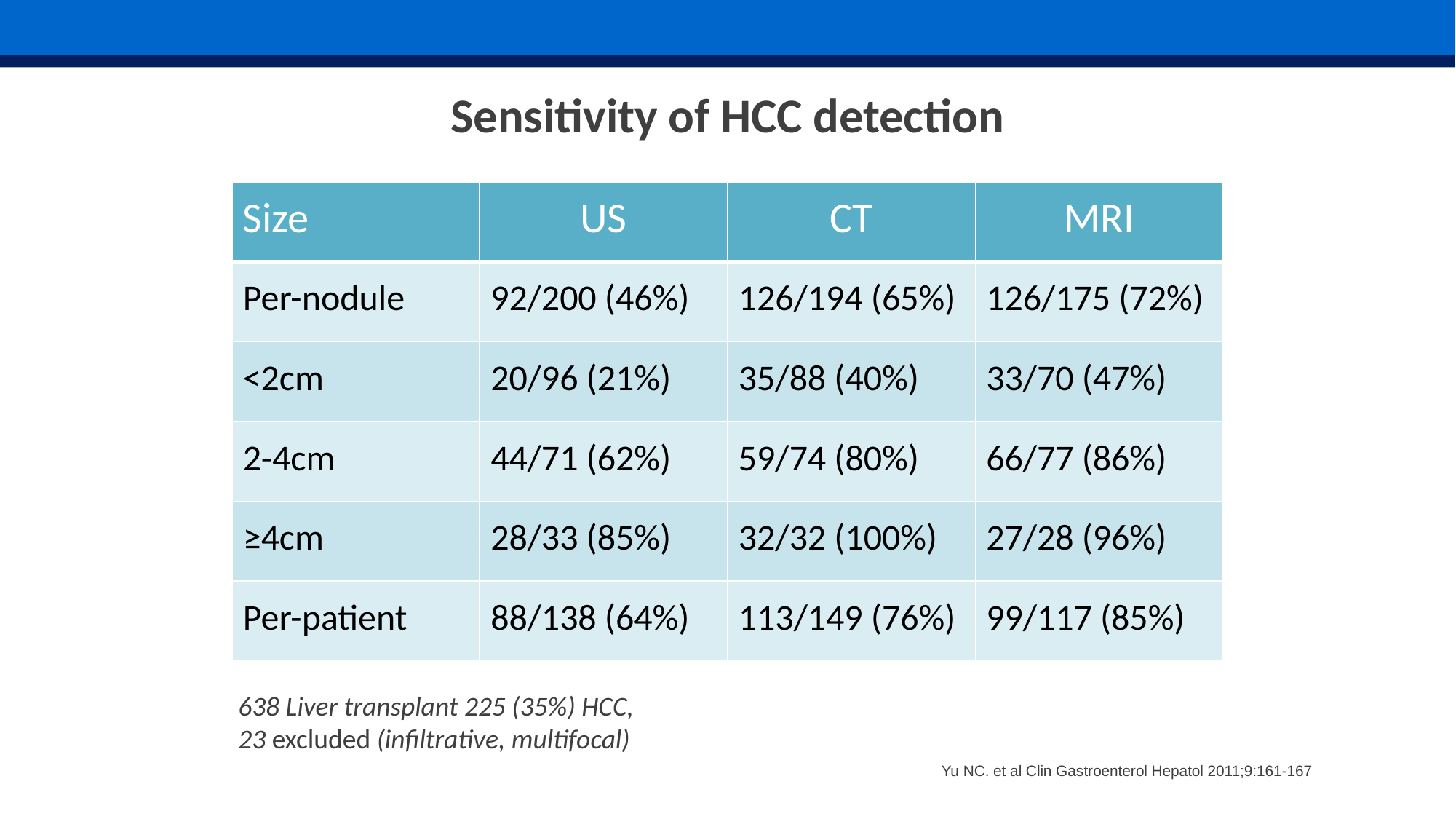

# Sensitivity of HCC detection
| Size | US | CT | MRI |
| --- | --- | --- | --- |
| Per-nodule | 92/200 (46%) | 126/194 (65%) | 126/175 (72%) |
| <2cm | 20/96 (21%) | 35/88 (40%) | 33/70 (47%) |
| 2-4cm | 44/71 (62%) | 59/74 (80%) | 66/77 (86%) |
| ≥4cm | 28/33 (85%) | 32/32 (100%) | 27/28 (96%) |
| Per-patient | 88/138 (64%) | 113/149 (76%) | 99/117 (85%) |
638 Liver transplant 225 (35%) HCC,
23 excluded (infiltrative, multifocal)
Yu NC. et al Clin Gastroenterol Hepatol 2011;9:161-167